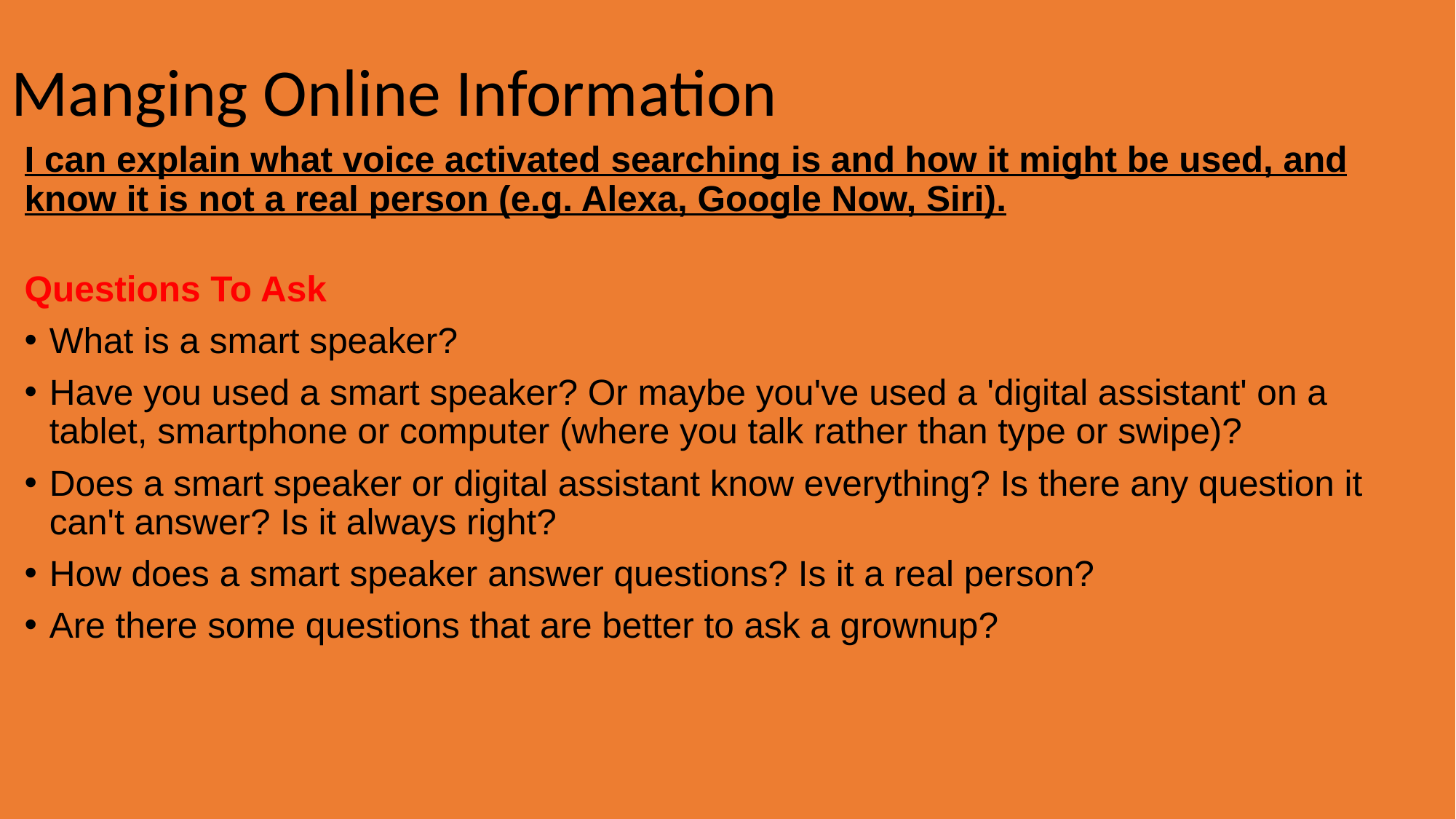

# Manging Online Information
I can explain what voice activated searching is and how it might be used, and know it is not a real person (e.g. Alexa, Google Now, Siri).
Questions To Ask
What is a smart speaker?
Have you used a smart speaker? Or maybe you've used a 'digital assistant' on a tablet, smartphone or computer (where you talk rather than type or swipe)?
Does a smart speaker or digital assistant know everything? Is there any question it can't answer? Is it always right?
How does a smart speaker answer questions? Is it a real person?
Are there some questions that are better to ask a grownup?